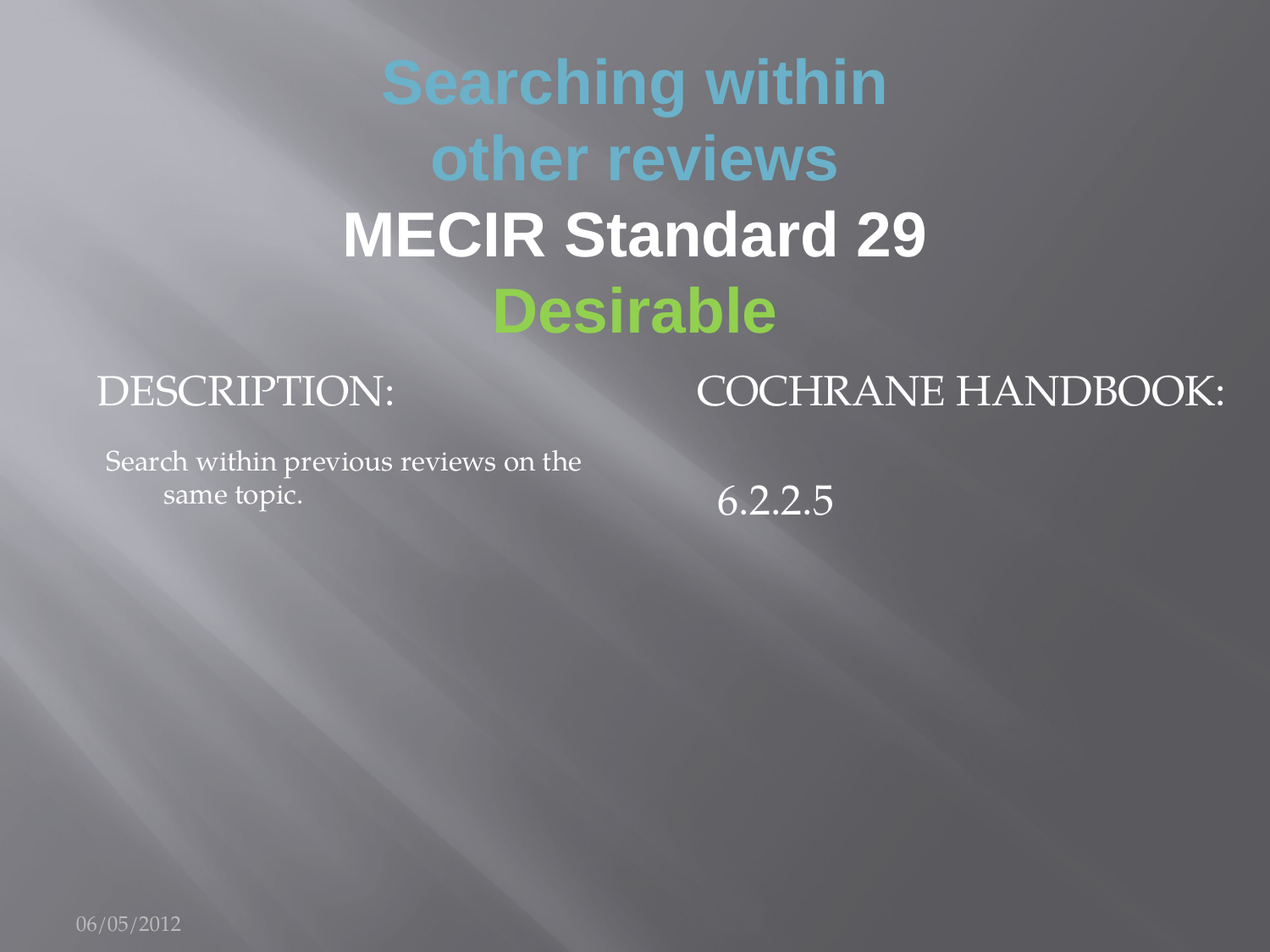

# Searching within other reviews MECIR Standard 29 Desirable
Description:

Cochrane Handbook:

Search within previous reviews on the same topic.
6.2.2.5
06/05/2012